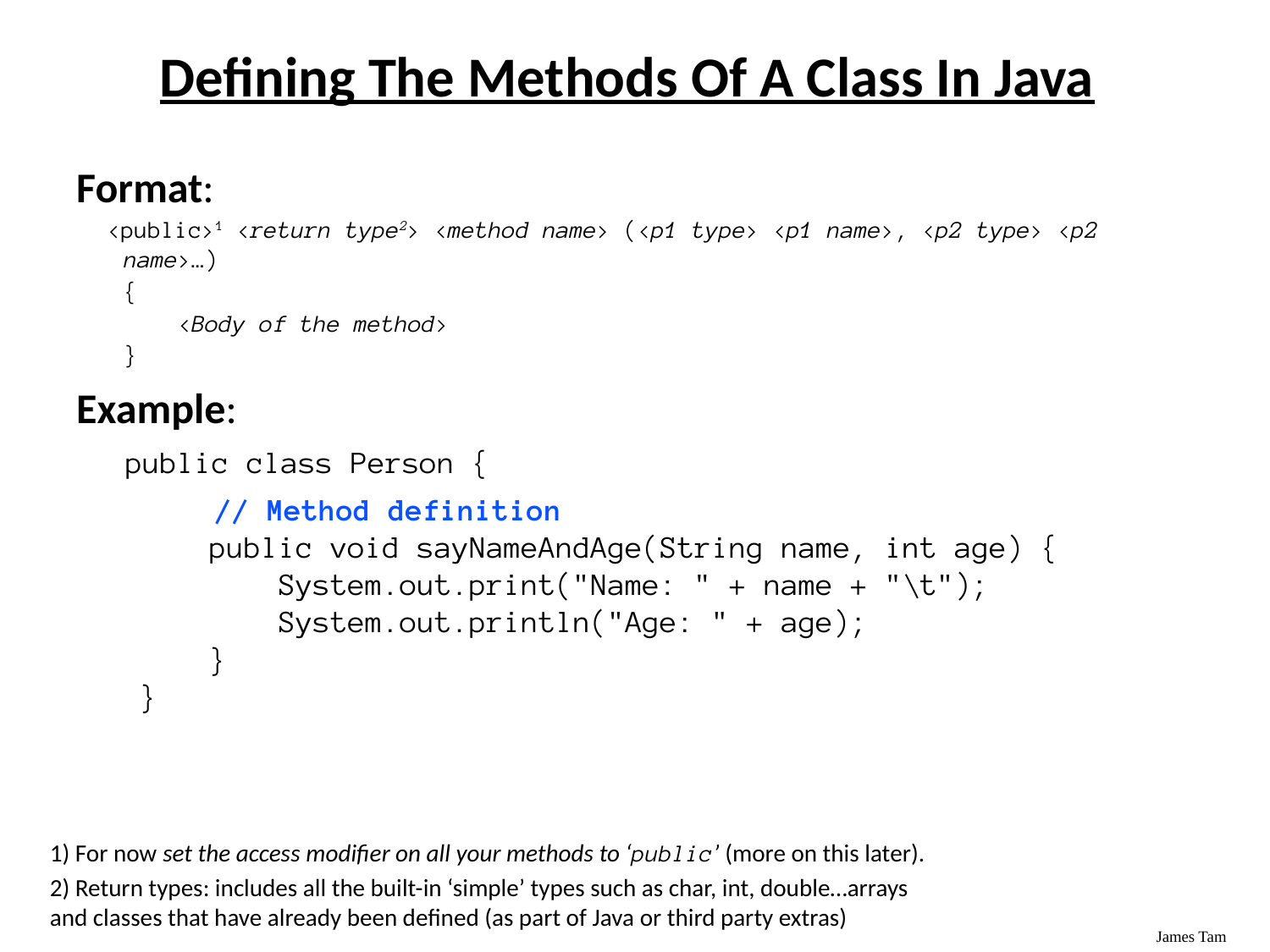

# Defining The Methods Of A Class In Java
Format:
<public>1 <return type2> <method name> (<p1 type> <p1 name>, <p2 type> <p2 name>…)
	{
	    <Body of the method>
	}
Example:
	 public class Person {
        // Method definition
    public void sayNameAndAge(String name, int age) {
        System.out.print("Name: " + name + "\t");
        System.out.println("Age: " + age);
    }
}

1) For now set the access modifier on all your methods to ‘public’ (more on this later).
2) Return types: includes all the built-in ‘simple’ types such as char, int, double…arrays and classes that have already been defined (as part of Java or third party extras)